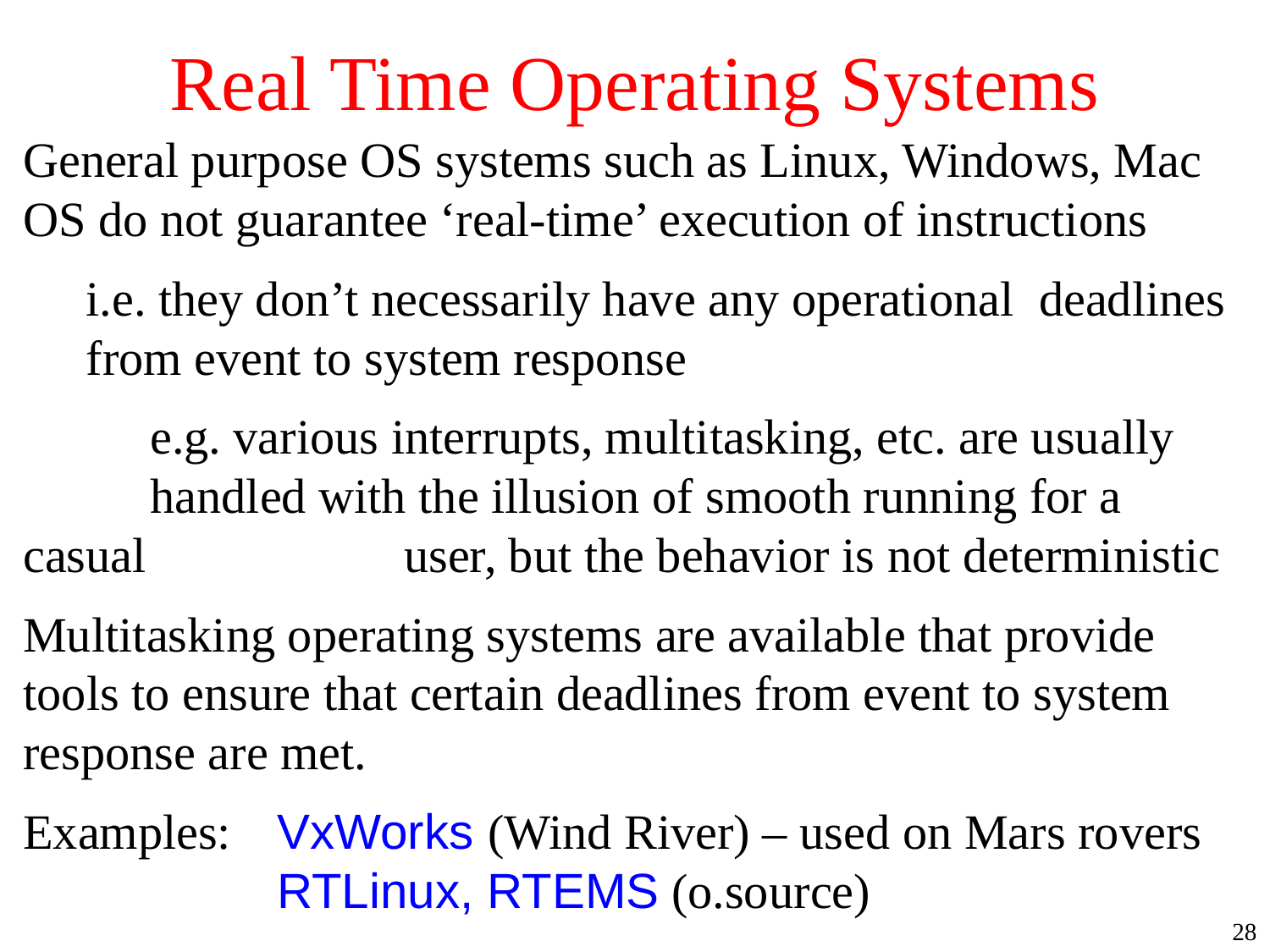

# Real Time Operating Systems

General purpose OS systems such as Linux, Windows, Mac OS do not guarantee ‘real-time’ execution of instructions
	i.e. they don’t necessarily have any operational 	deadlines  	from event to system response
		e.g. various interrupts, multitasking, etc. are usually 		handled with the illusion of smooth running for a casual 		user, but the behavior is not deterministic
Multitasking operating systems are available that provide tools to ensure that certain deadlines from event to system response are met.
Examples:	VxWorks (Wind River) – used on Mars rovers 			RTLinux, RTEMS (o.source)
28